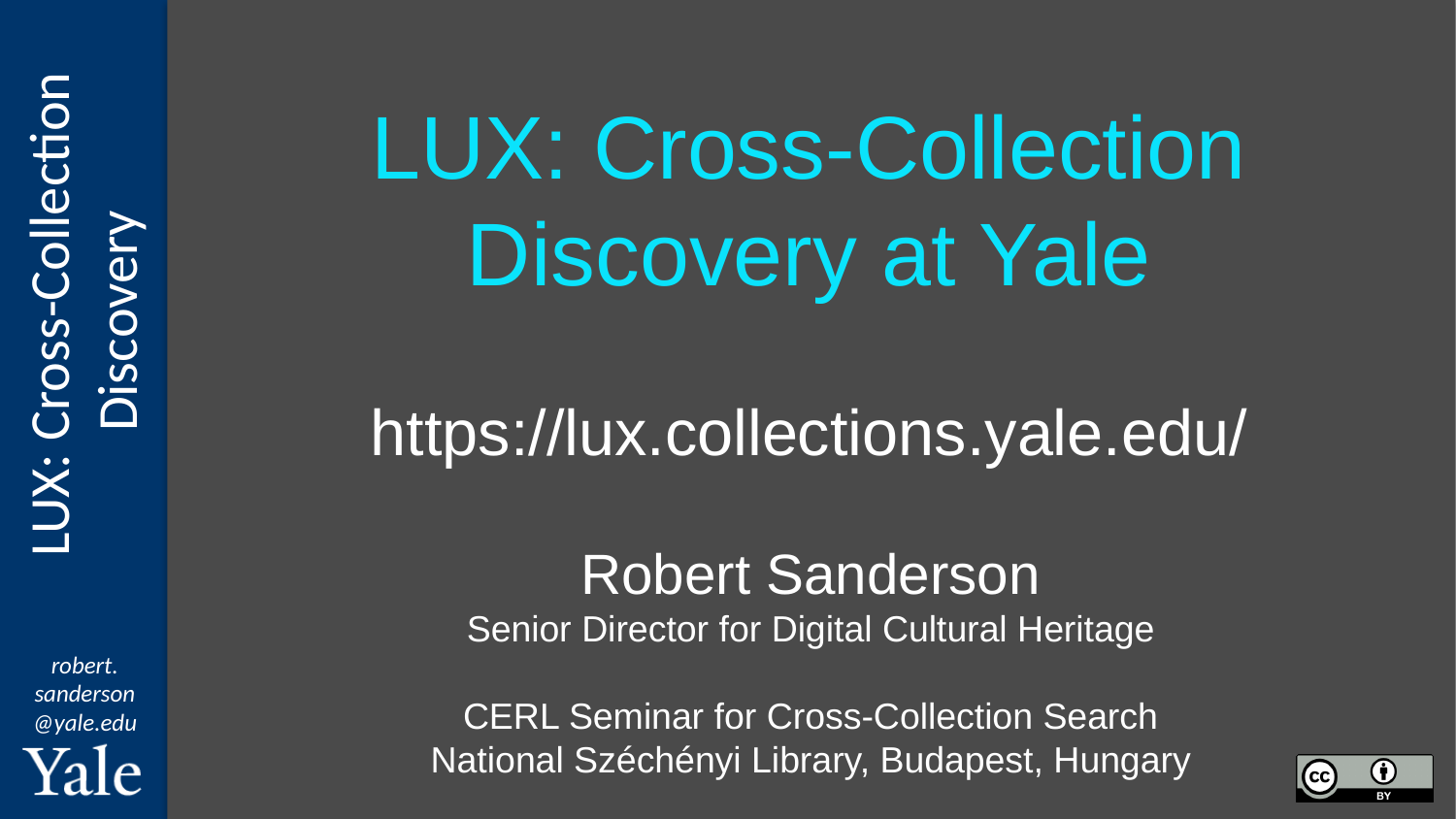

LUX: Cross-Collection
Discovery at Yale

https://lux.collections.yale.edu/
Robert Sanderson
Senior Director for Digital Cultural Heritage

CERL Seminar for Cross-Collection Search
National Széchényi Library, Budapest, Hungary